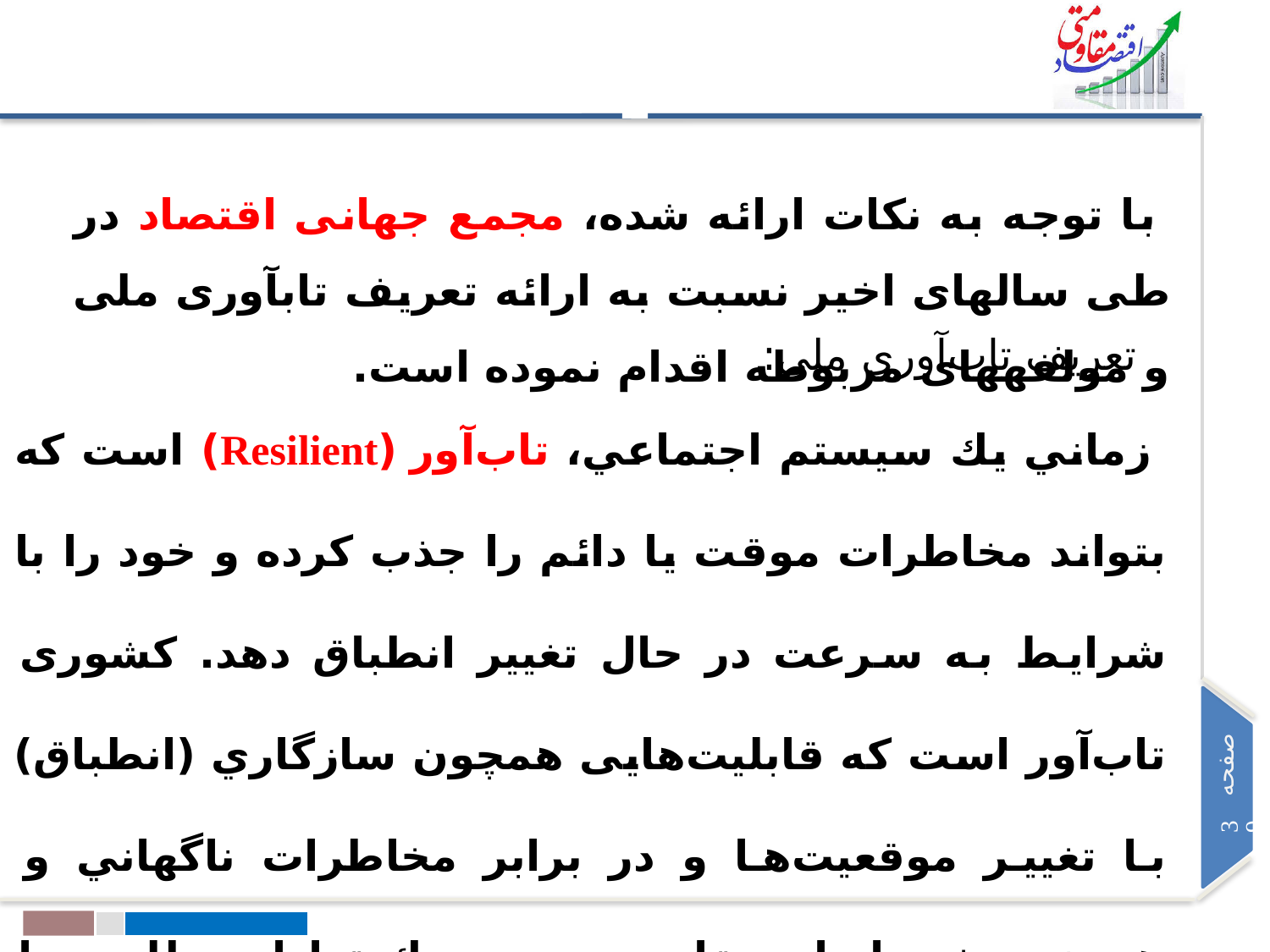

با توجه به نکات ارائه شده، مجمع جهانی اقتصاد در طی سالهای اخیر نسبت به ارائه تعریف تاب‏آوری ملی و مولفه‏های مربوطه اقدام نموده است.
تعريف تاب‌آوري ملي:
زماني يك سيستم اجتماعي، تاب‌آور (Resilient) است كه بتواند مخاطرات موقت يا دائم را جذب كرده و خود را با شرايط به سرعت در حال تغيير انطباق دهد. كشوری تاب‌آور است كه قابليت‌هایی همچون سازگاري (انطباق) با تغيير موقعيت‌ها و در برابر مخاطرات ناگهاني و همچنین خودبازيابي تا رسیدن به يك تعادل مطلوب را داشته باشد.